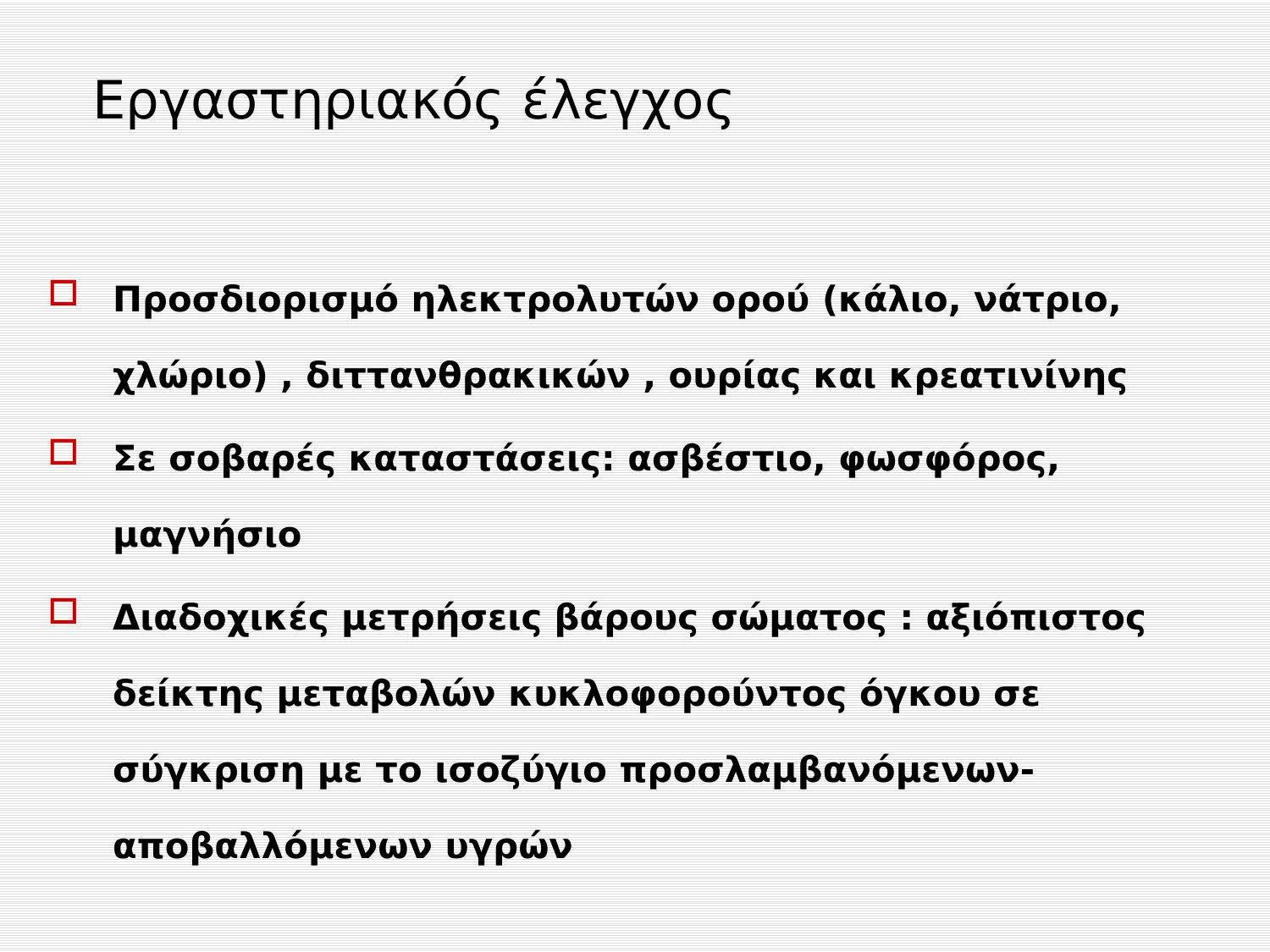

# Εργαστηριακός έλεγχος
Προσδιορισμό ηλεκτρολυτών ορού (κάλιο, νάτριο, χλώριο) , διττανθρακικών , ουρίας και κρεατινίνης
Σε σοβαρές καταστάσεις: ασβέστιο, φωσφόρος, μαγνήσιο
Διαδοχικές μετρήσεις βάρους σώματος : αξιόπιστος δείκτης μεταβολών κυκλοφορούντος όγκου σε σύγκριση με το ισοζύγιο προσλαμβανόμενων- αποβαλλόμενων υγρών